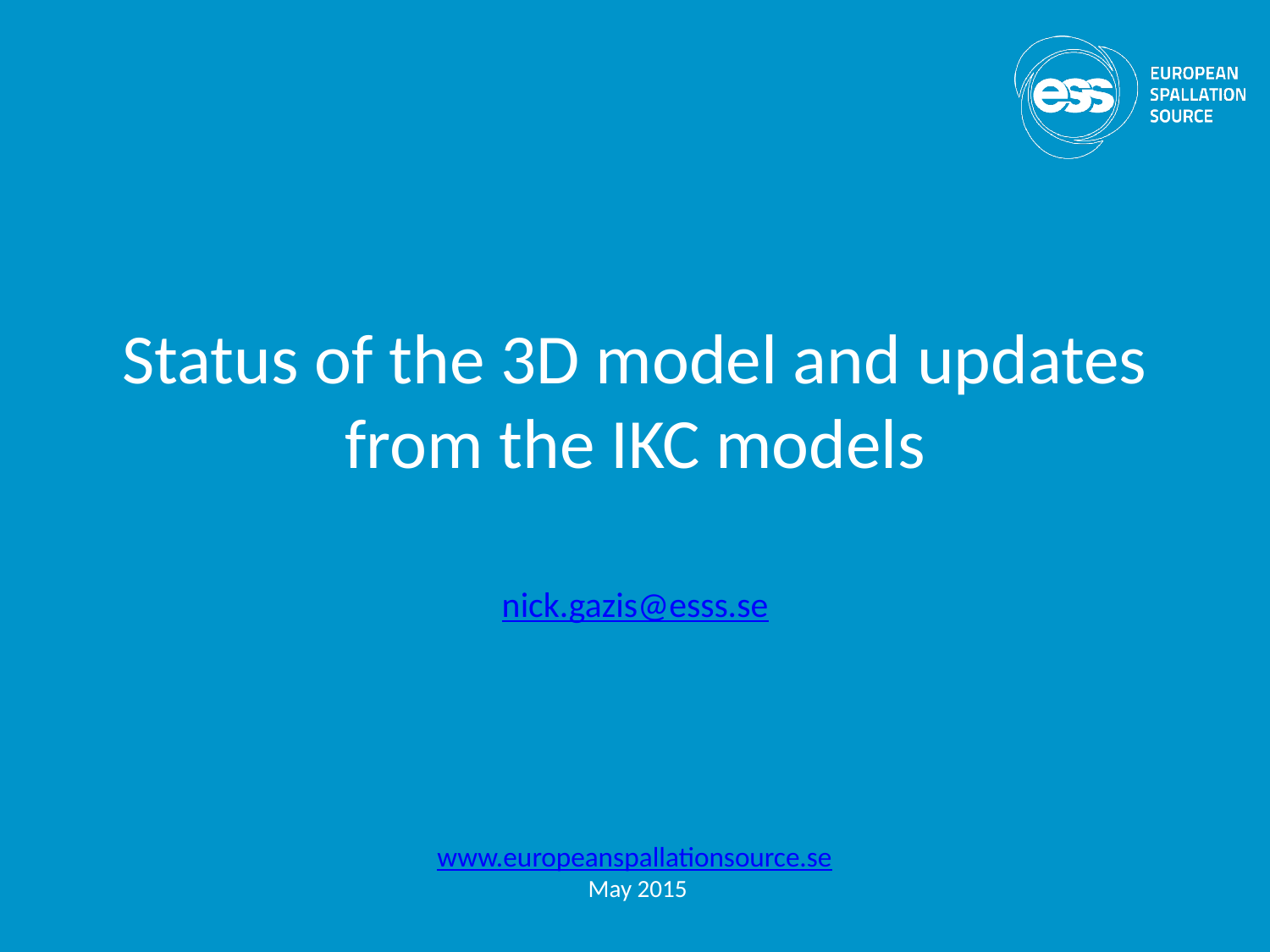

# Status of the 3D model and updates from the IKC models
nick.gazis@esss.se
www.europeanspallationsource.se
 May 2015